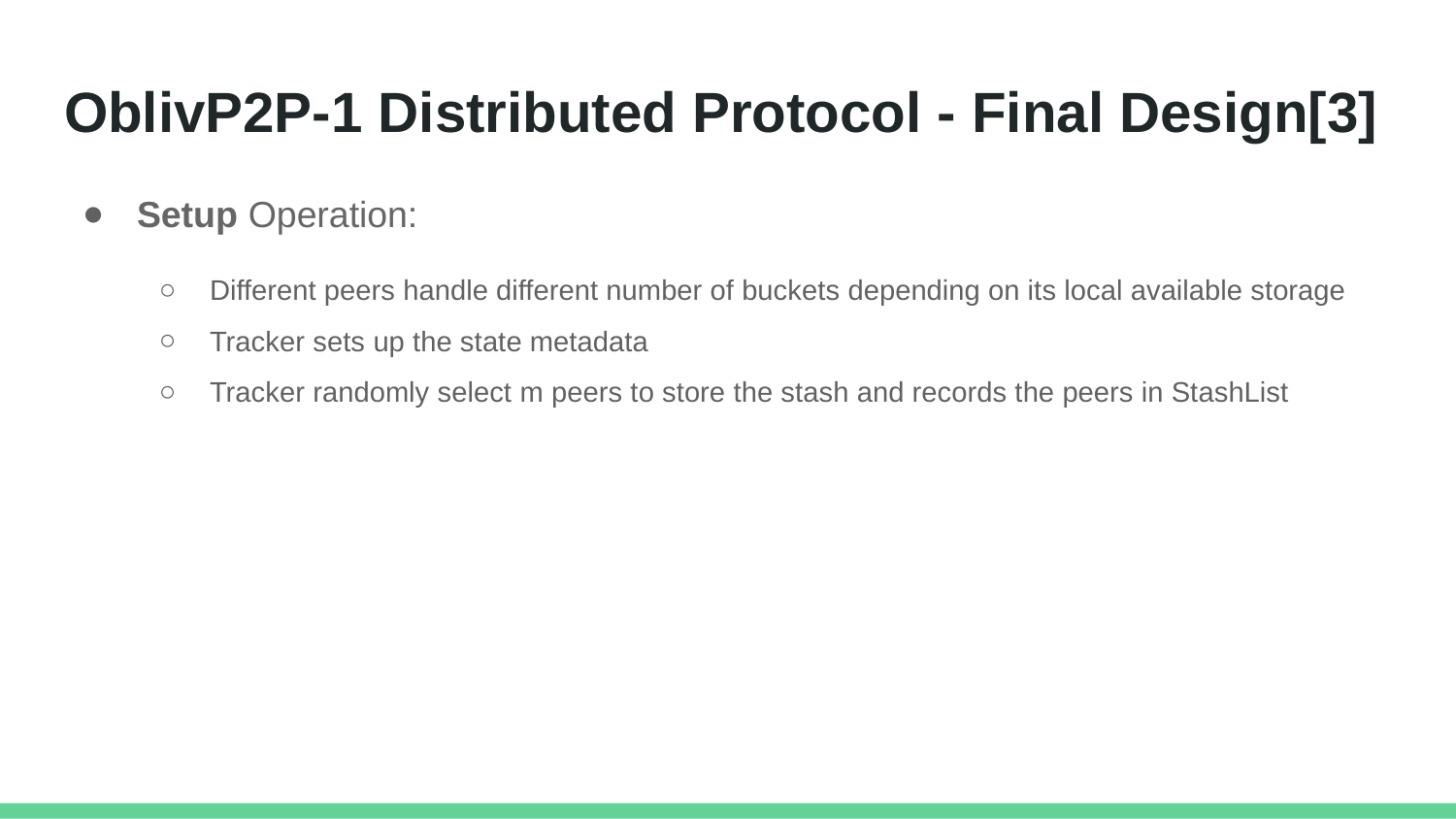

OblivP2P-1 Distributed Protocol - Final Design[3]
Setup Operation:
Different peers handle different number of buckets depending on its local available storage
Tracker sets up the state metadata
Tracker randomly select m peers to store the stash and records the peers in StashList